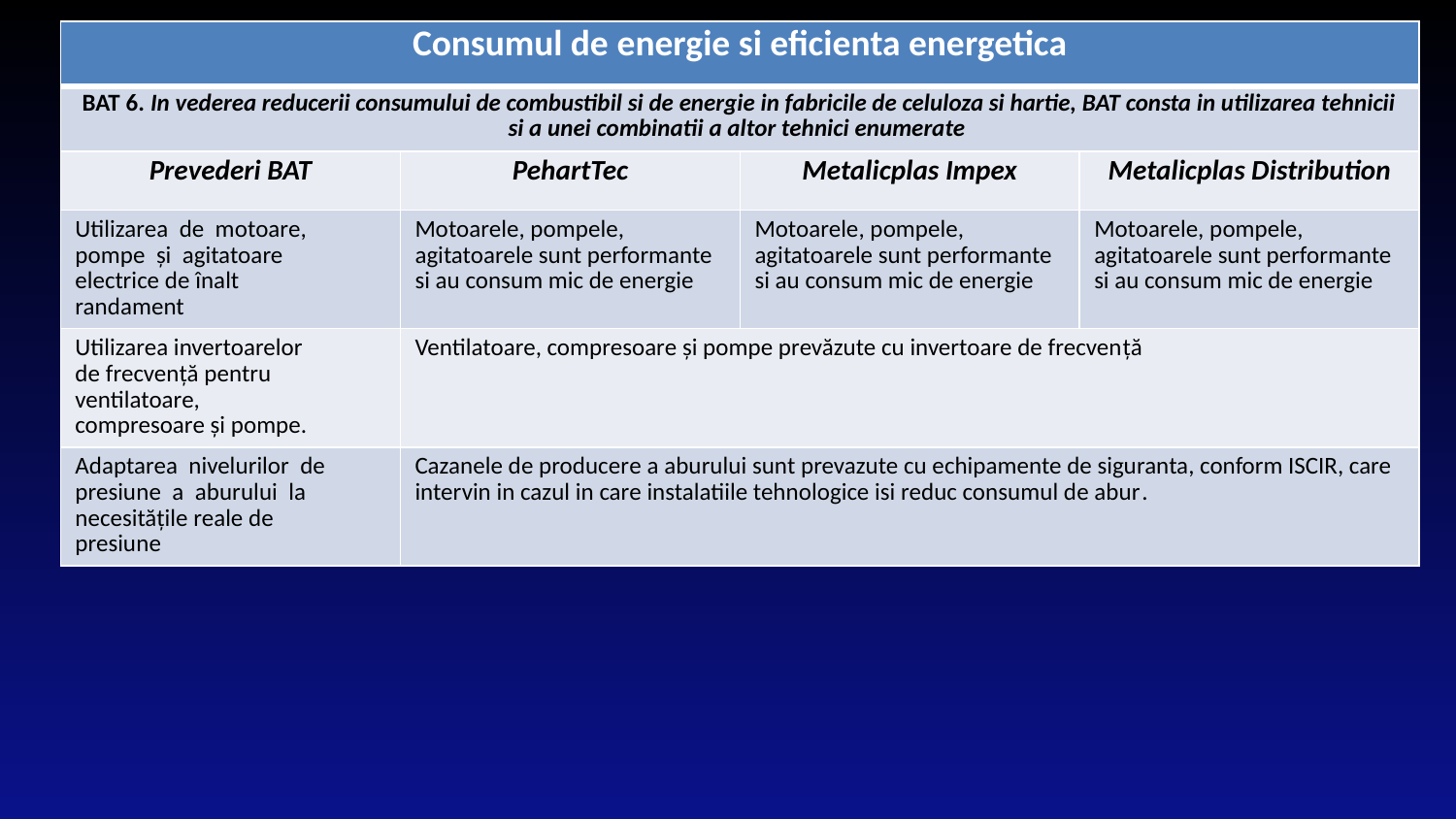

| Consumul de energie si eficienta energetica |  |  |  |
| --- | --- | --- | --- |
| BAT 6. In vederea reducerii consumului de combustibil si de energie in fabricile de celuloza si hartie, BAT consta in utilizarea tehnicii si a unei combinatii a altor tehnici enumerate |  |  |  |
| Prevederi BAT | PehartTec | Metalicplas Impex | Metalicplas Distribution |
| Utilizarea de motoare, pompe și agitatoare electrice de înalt randament | Motoarele, pompele, agitatoarele sunt performante si au consum mic de energie | Motoarele, pompele, agitatoarele sunt performante si au consum mic de energie | Motoarele, pompele, agitatoarele sunt performante si au consum mic de energie |
| Utilizarea invertoarelor de frecvență pentru ventilatoare, compresoare și pompe. | Ventilatoare, compresoare și pompe prevăzute cu invertoare de frecvență |  |  |
| Adaptarea nivelurilor de presiune a aburului la necesitățile reale de presiune | Cazanele de producere a aburului sunt prevazute cu echipamente de siguranta, conform ISCIR, care intervin in cazul in care instalatiile tehnologice isi reduc consumul de abur. |  |  |